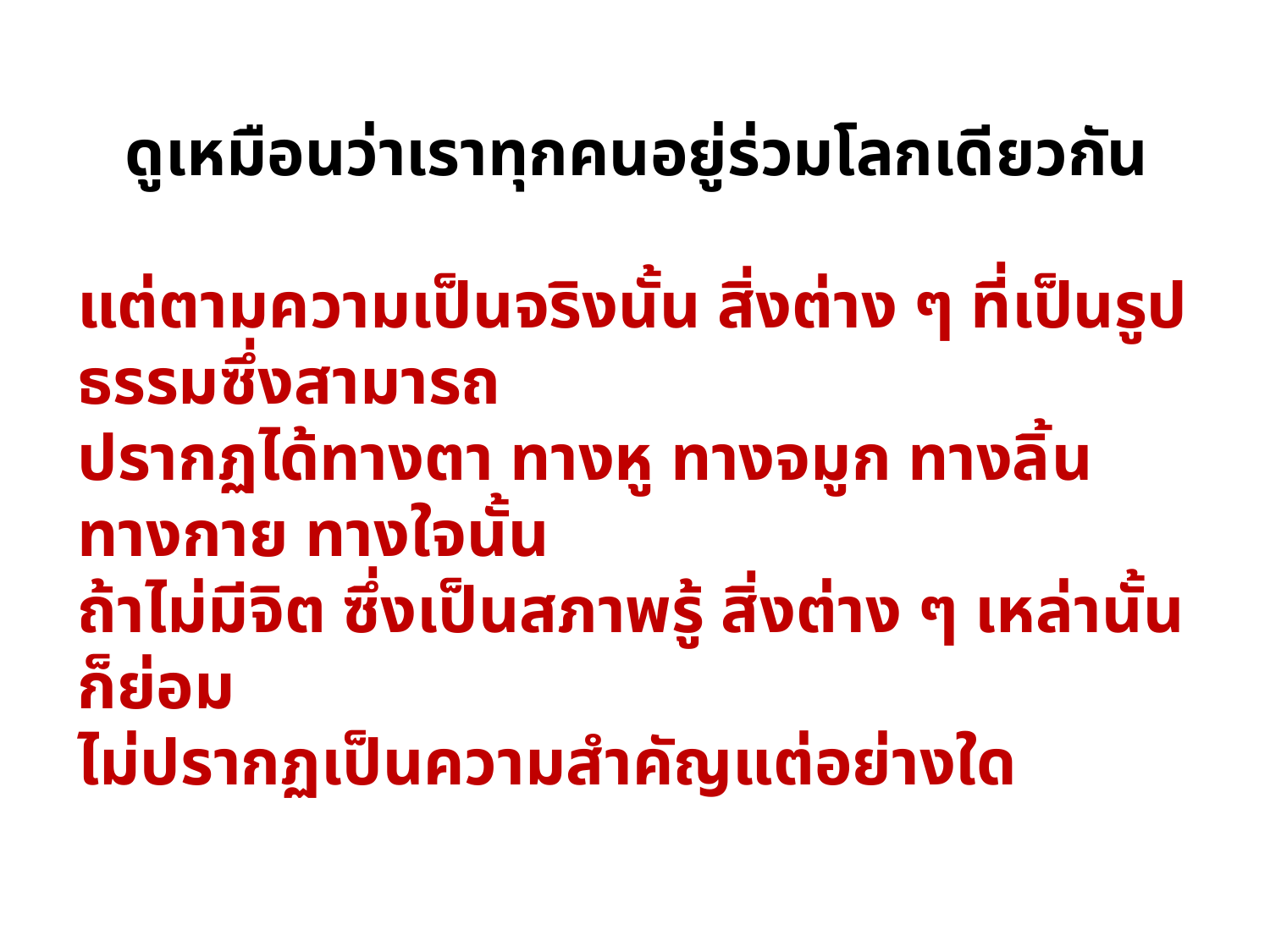

ดูเหมือนว่าเราทุกคนอยู่ร่วมโลกเดียวกัน

แต่ตามความเป็นจริงนั้น สิ่งต่าง ๆ ที่เป็นรูปธรรมซึ่งสามารถ
ปรากฏได้ทางตา ทางหู ทางจมูก ทางลิ้น ทางกาย ทางใจนั้น
ถ้าไม่มีจิต ซึ่งเป็นสภาพรู้ สิ่งต่าง ๆ เหล่านั้นก็ย่อม
ไม่ปรากฏเป็นความสำคัญแต่อย่างใด